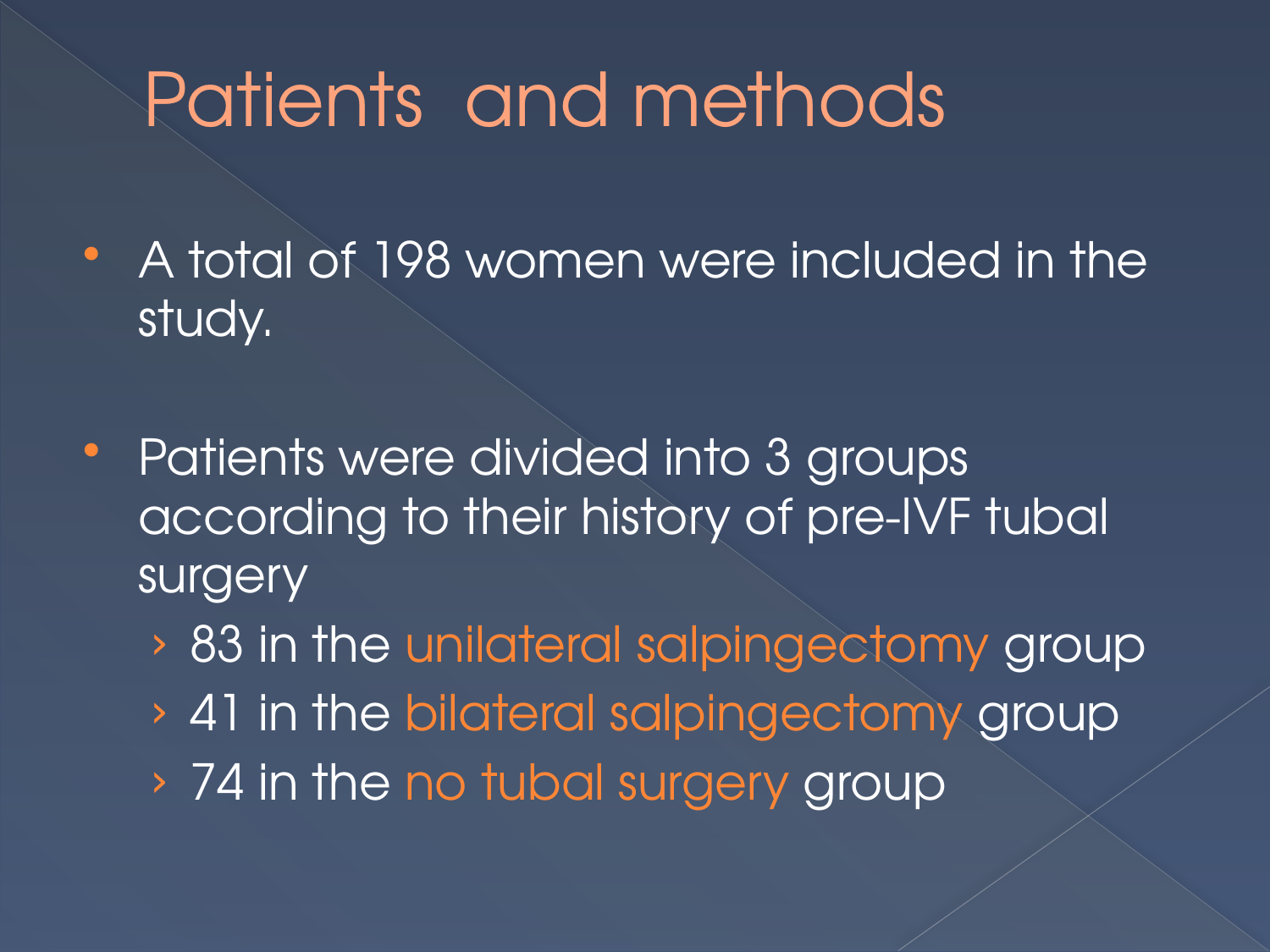

# Patients  and methods
A total of 198 women were included in the study.

Patients were divided into 3 groups according to their history of pre-IVF tubal surgery
83 in the unilateral salpingectomy group
41 in the bilateral salpingectomy group
74 in the no tubal surgery group